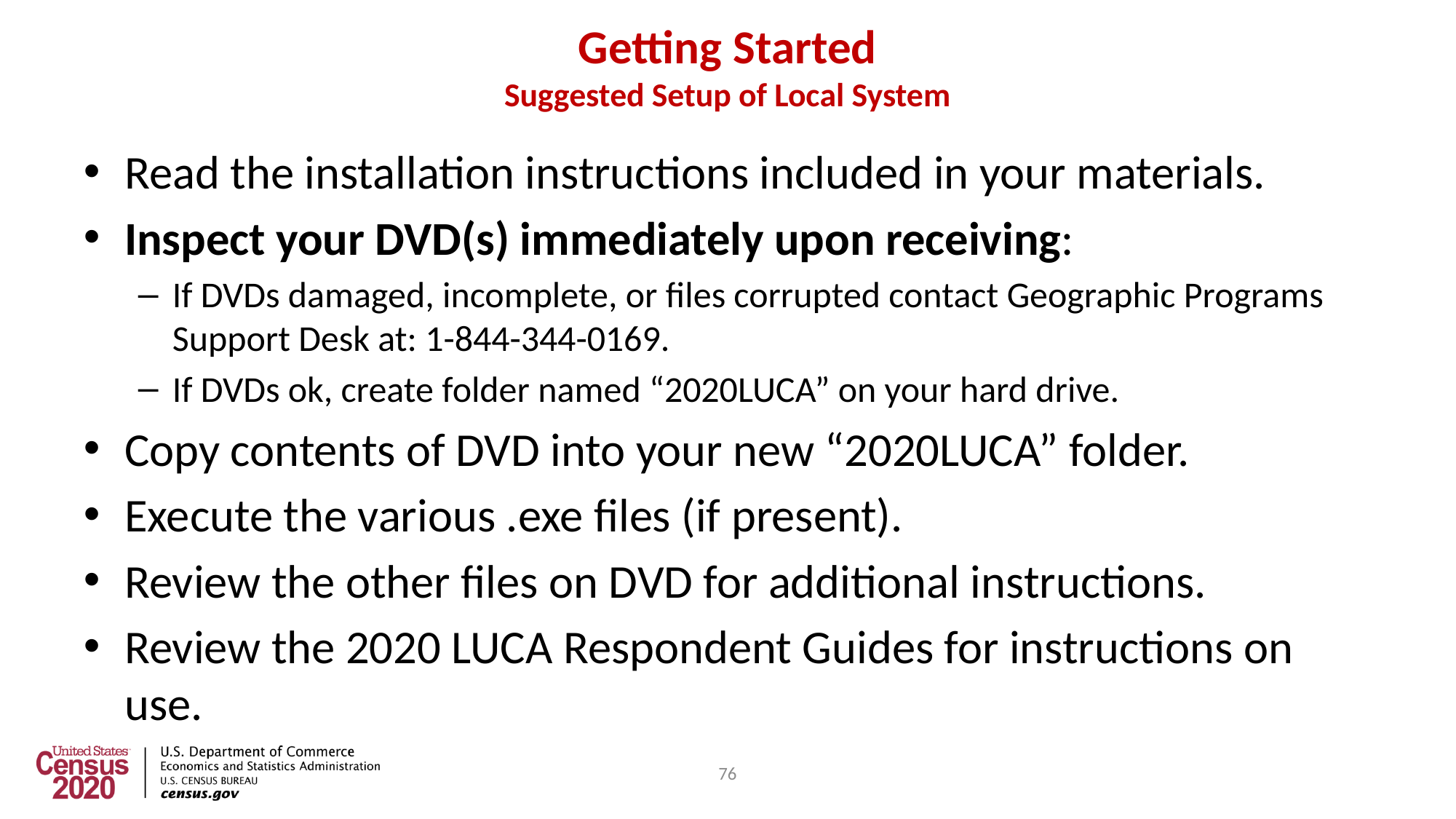

76
# Getting Started Suggested Setup of Local System
Read the installation instructions included in your materials.
Inspect your DVD(s) immediately upon receiving:
If DVDs damaged, incomplete, or files corrupted contact Geographic Programs Support Desk at: 1-844-344-0169.
If DVDs ok, create folder named “2020LUCA” on your hard drive.
Copy contents of DVD into your new “2020LUCA” folder.
Execute the various .exe files (if present).
Review the other files on DVD for additional instructions.
Review the 2020 LUCA Respondent Guides for instructions on use.